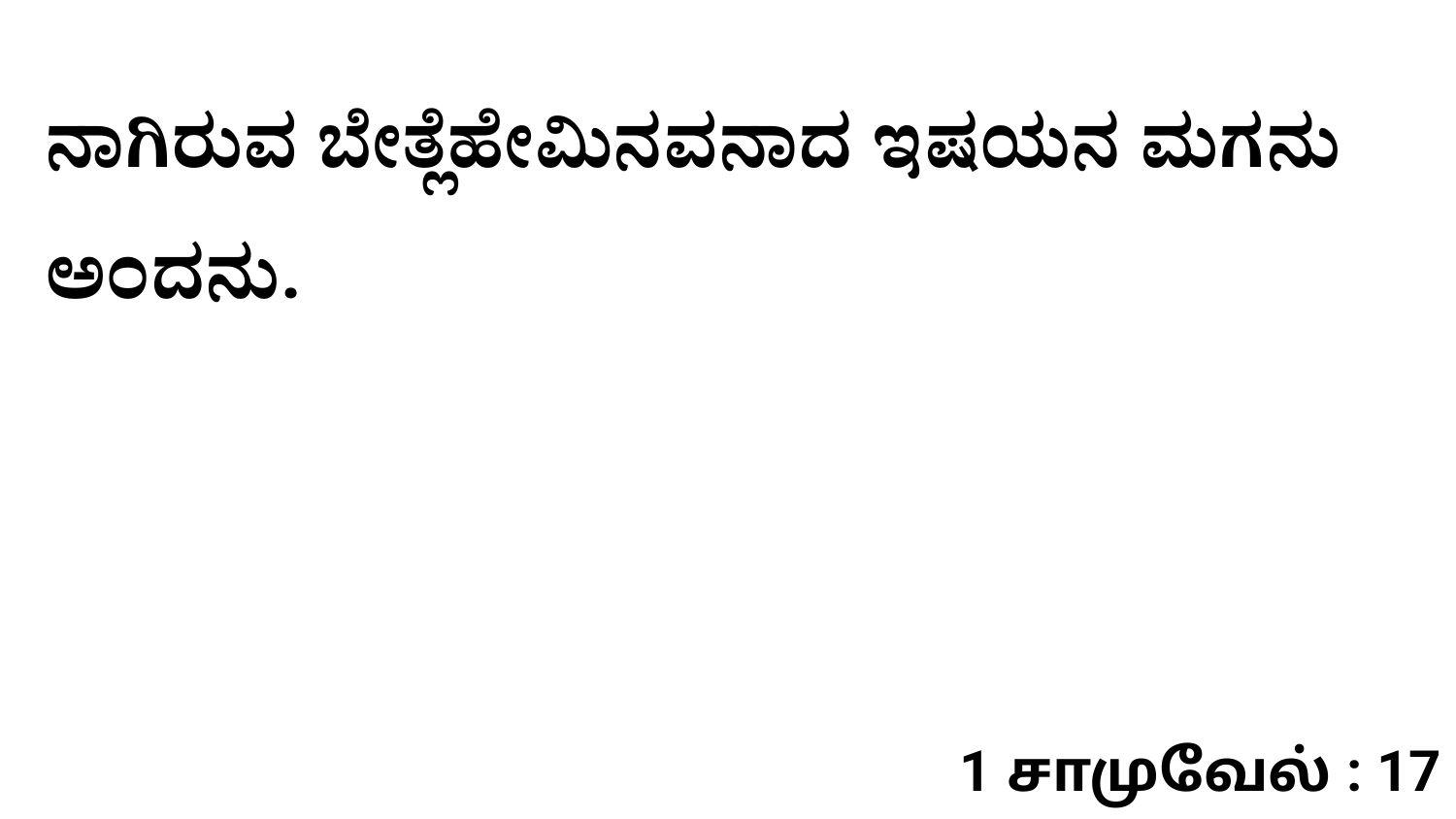

ನಾಗಿರುವ ಬೇತ್ಲೆಹೇಮಿನವನಾದ ಇಷಯನ ಮಗನು ಅಂದನು.
1 சாமுவேல் : 17